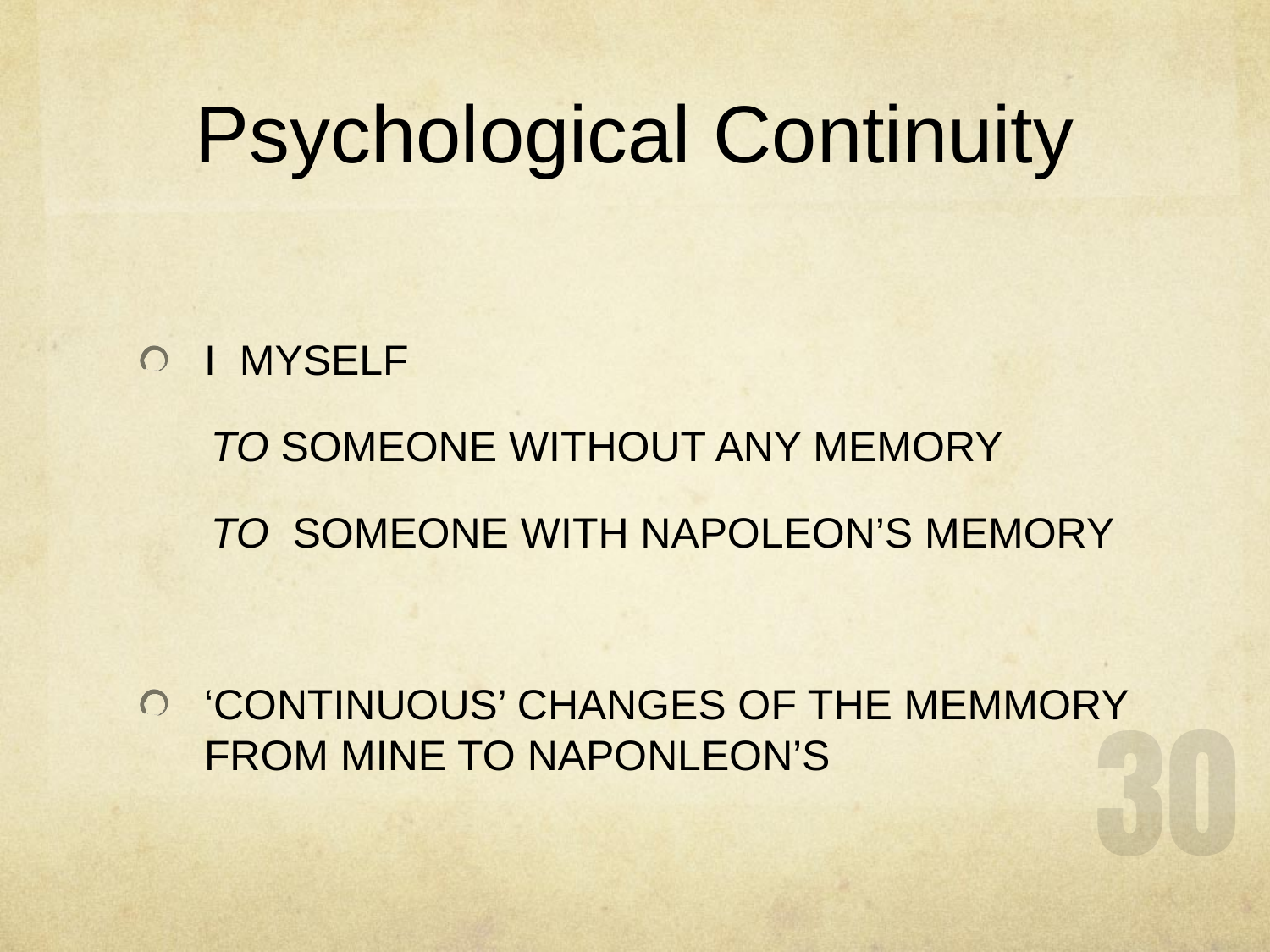

# Psychological Continuity

I  MYSELF
      TO SOMEONE WITHOUT ANY MEMORY
      TO  SOMEONE WITH NAPOLEON’S MEMORY

‘CONTINUOUS’ CHANGES OF THE MEMMORY FROM MINE TO NAPONLEON’S
30